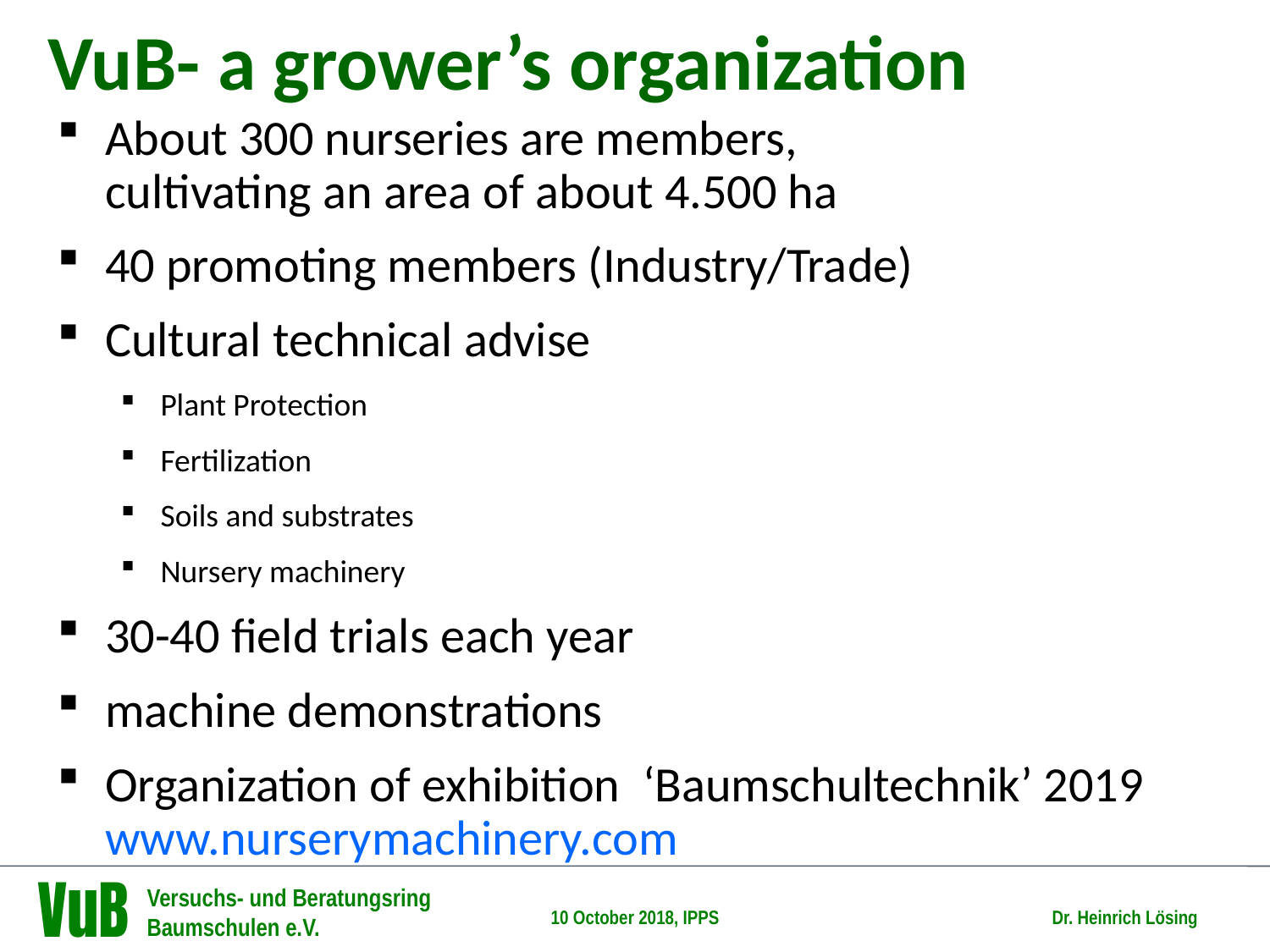

VuB- a grower’s organization
About 300 nurseries are members,               cultivating an area of about 4.500 ha
40 promoting members (Industry/Trade)
Cultural technical advise
Plant Protection
Fertilization
Soils and substrates
Nursery machinery
30-40 field trials each year
machine demonstrations
Organization of exhibition  ‘Baumschultechnik’ 2019 www.nurserymachinery.com